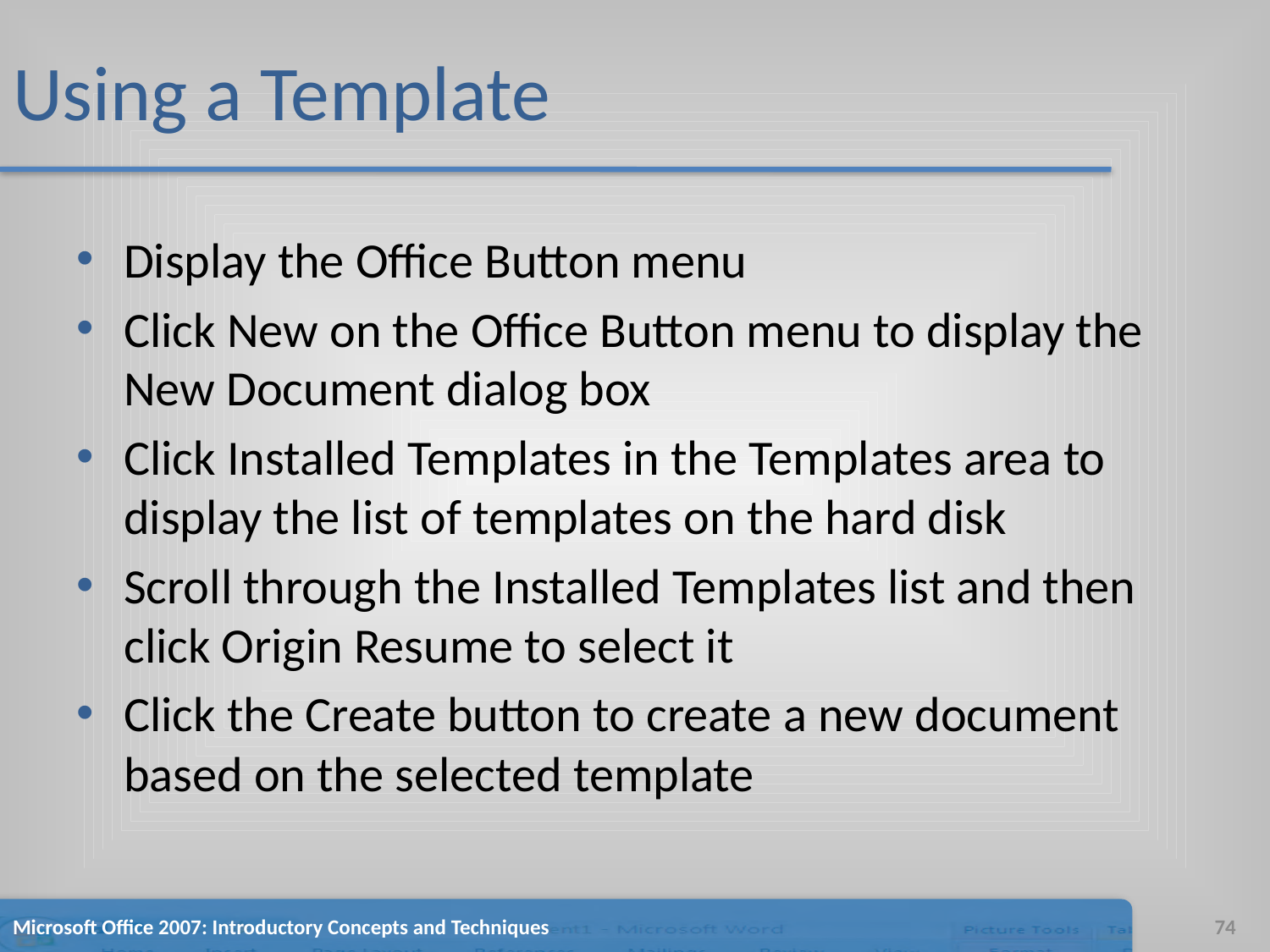

# Using a Template
Display the Office Button menu
Click New on the Office Button menu to display the New Document dialog box
Click Installed Templates in the Templates area to display the list of templates on the hard disk
Scroll through the Installed Templates list and then click Origin Resume to select it
Click the Create button to create a new document based on the selected template
Microsoft Office 2007: Introductory Concepts and Techniques
74